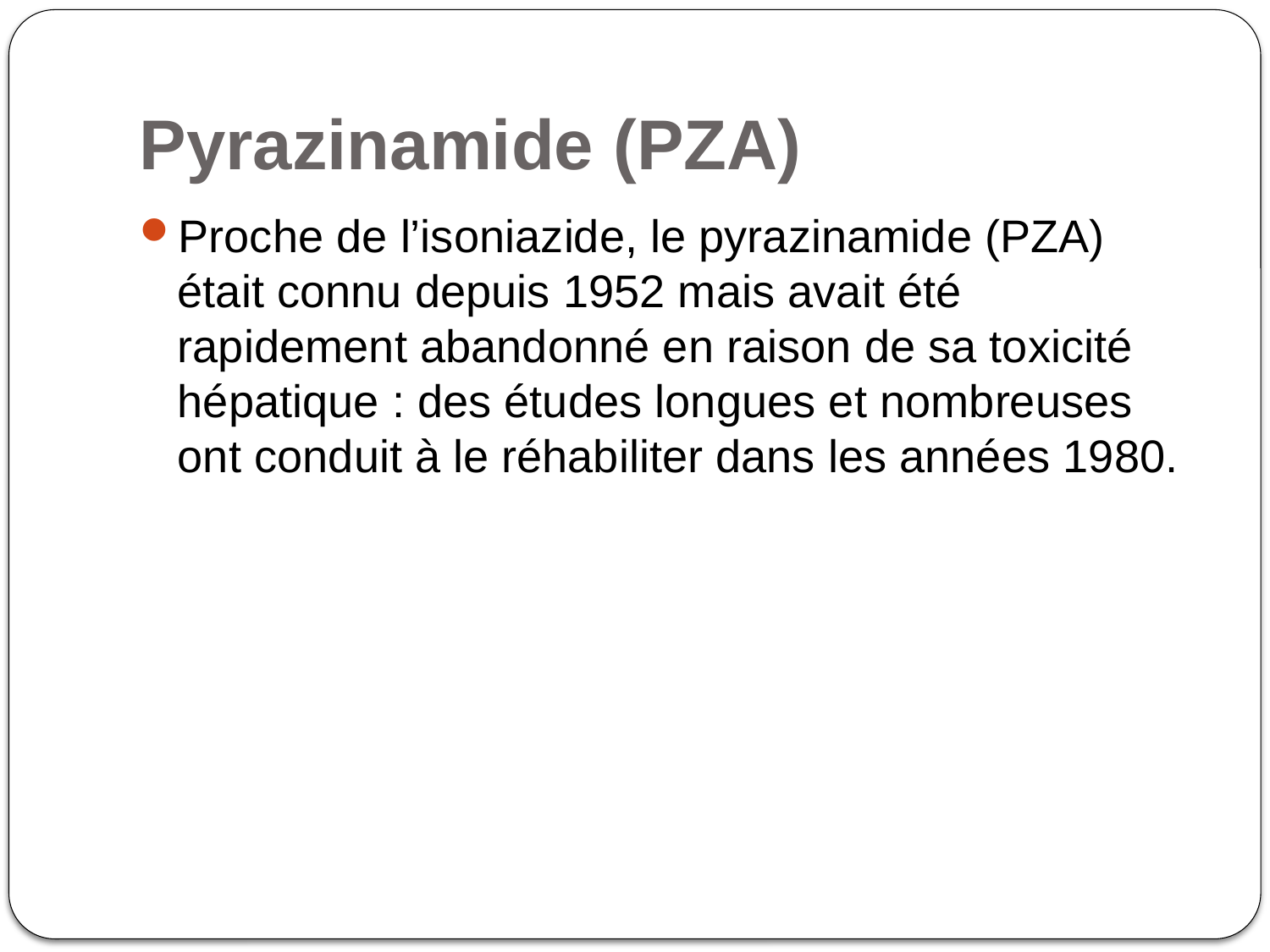

# Pyrazinamide (PZA)
Proche de l’isoniazide, le pyrazinamide (PZA) était connu depuis 1952 mais avait été rapidement abandonné en raison de sa toxicité hépatique : des études longues et nombreuses ont conduit à le réhabiliter dans les années 1980.